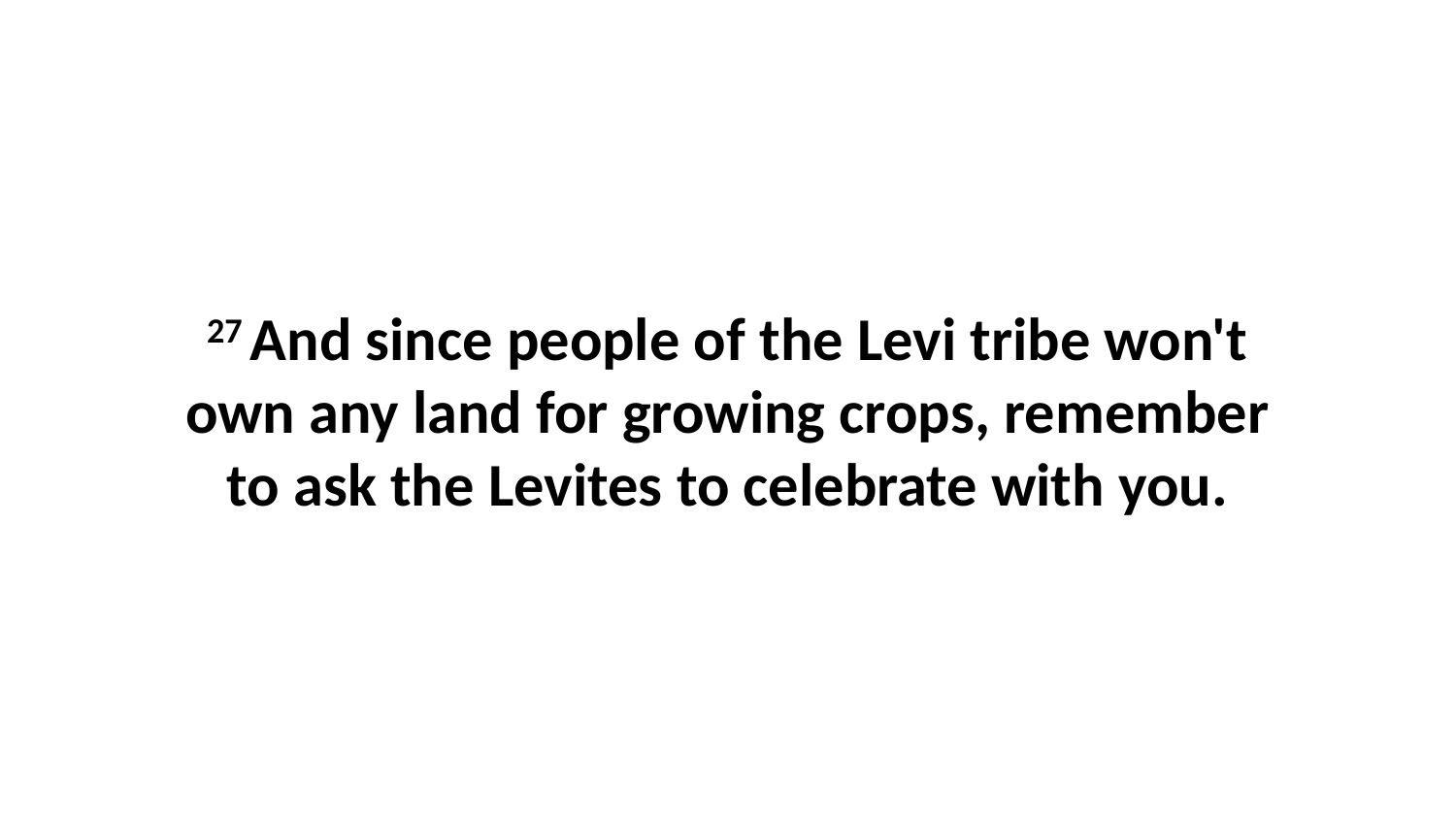

27 And since people of the Levi tribe won't own any land for growing crops, remember to ask the Levites to celebrate with you.